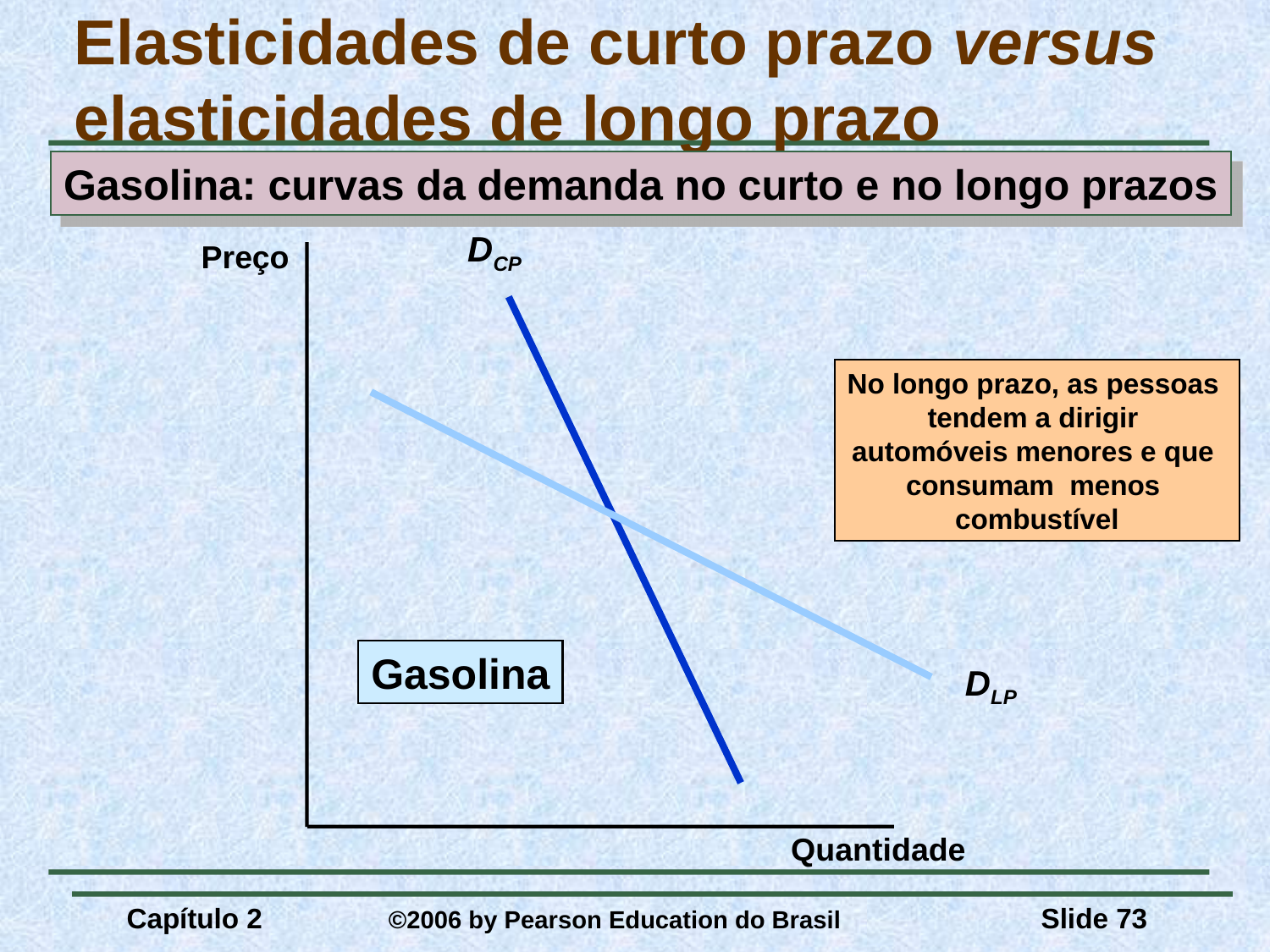

# Elasticidades de curto prazo versus elasticidades de longo prazo
Gasolina: curvas da demanda no curto e no longo prazos
DCP

Preço

Quantidade

No longo prazo, as pessoas
tendem a dirigir
automóveis menores e que
consumam  menos
combustível

DLP
Gasolina

Capítulo 2	 ©2006 by Pearson Education do Brasil
Slide 73